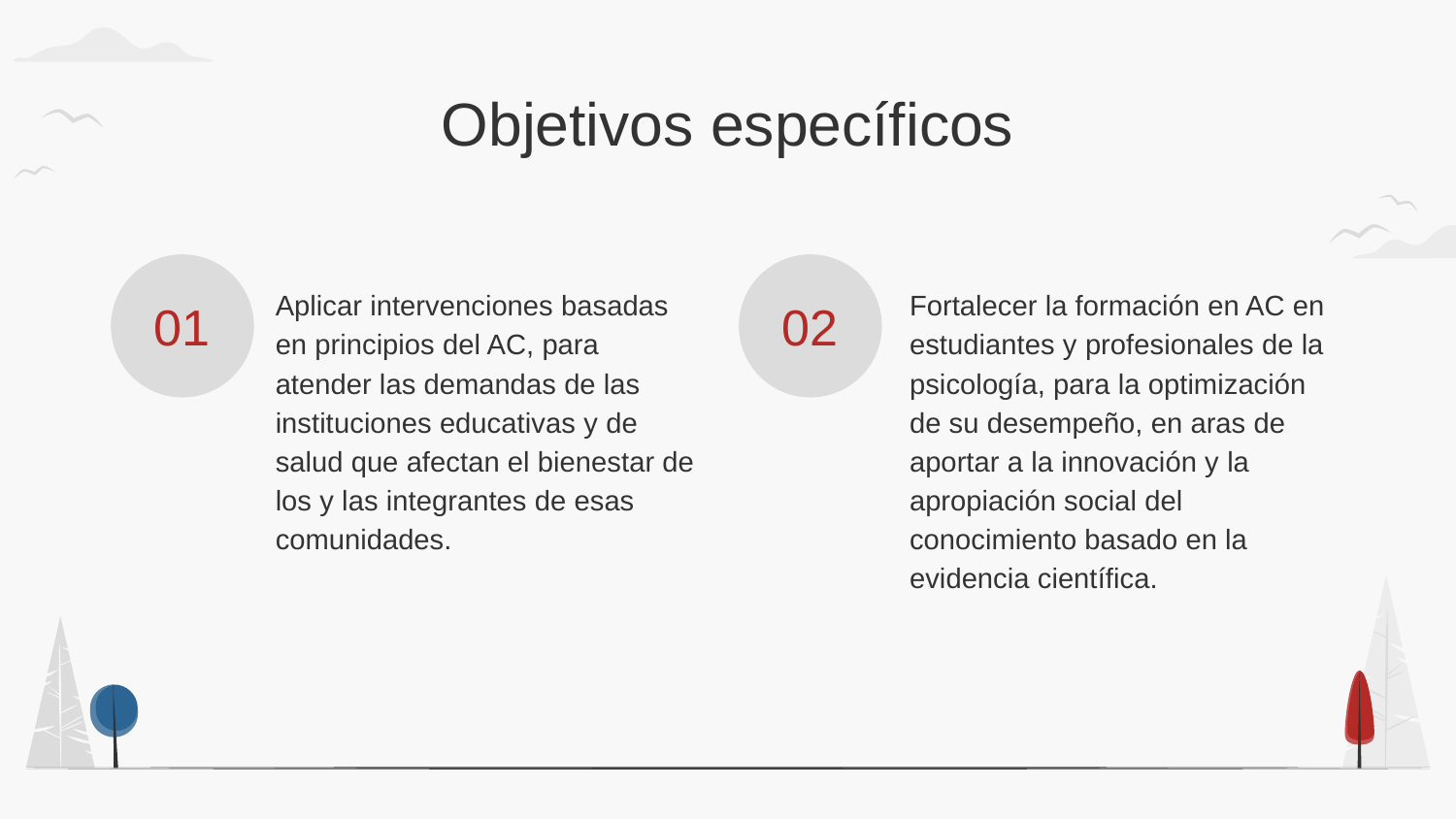

# Objetivos específicos

Aplicar intervenciones basadas en principios del AC, para atender las demandas de las instituciones educativas y de salud que afectan el bienestar de los y las integrantes de esas comunidades.
Fortalecer la formación en AC en estudiantes y profesionales de la psicología, para la optimización de su desempeño, en aras de aportar a la innovación y la apropiación social del conocimiento basado en la evidencia científica.
01
02